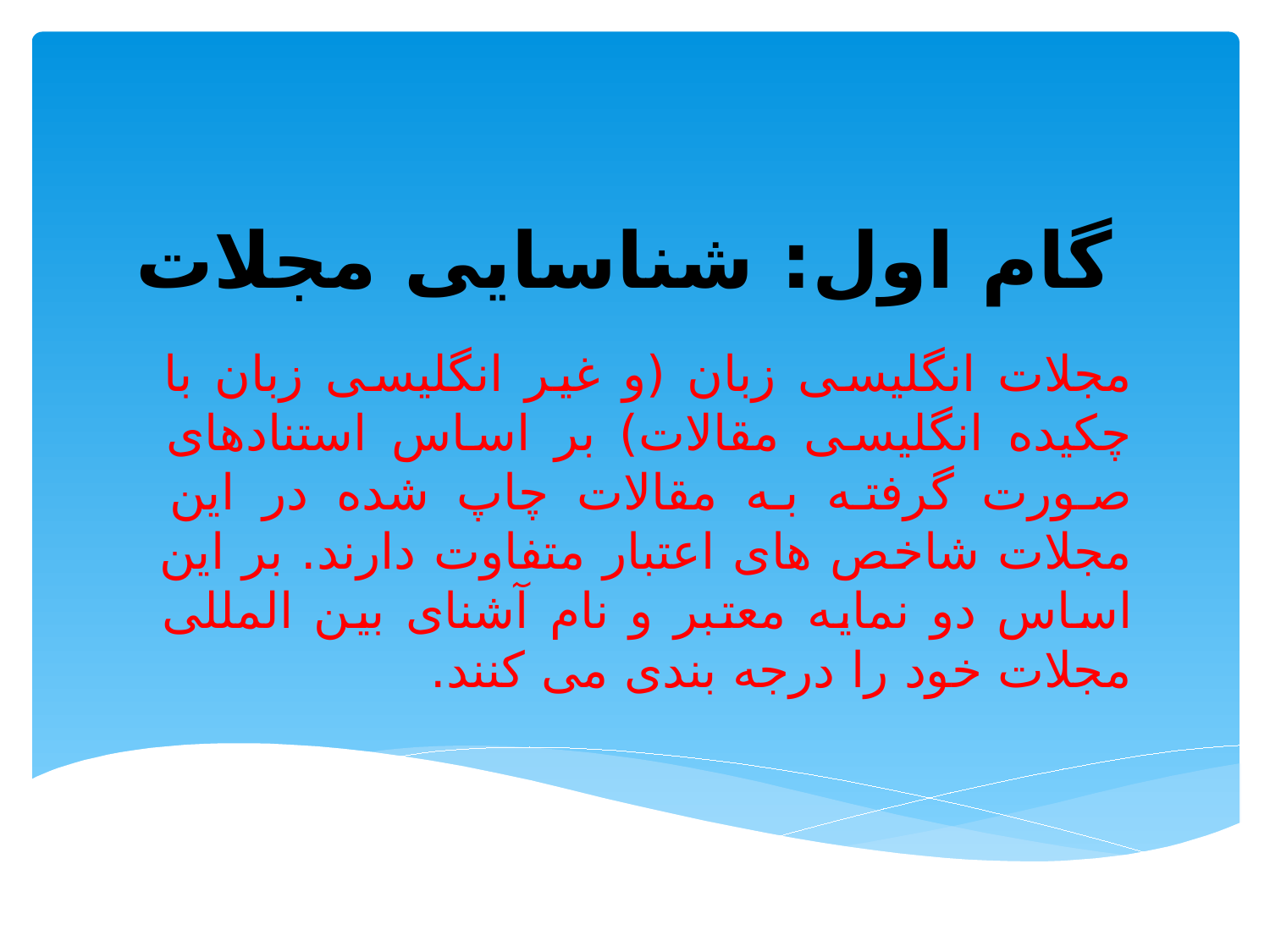

# گام اول: شناسایی مجلات
مجلات انگلیسی زبان (و غیر انگلیسی زبان با چکیده انگلیسی مقالات) بر اساس استنادهای صورت گرفته به مقالات چاپ شده در این مجلات شاخص های اعتبار متفاوت دارند. بر این اساس دو نمایه معتبر و نام آشنای بین المللی مجلات خود را درجه بندی می کنند.